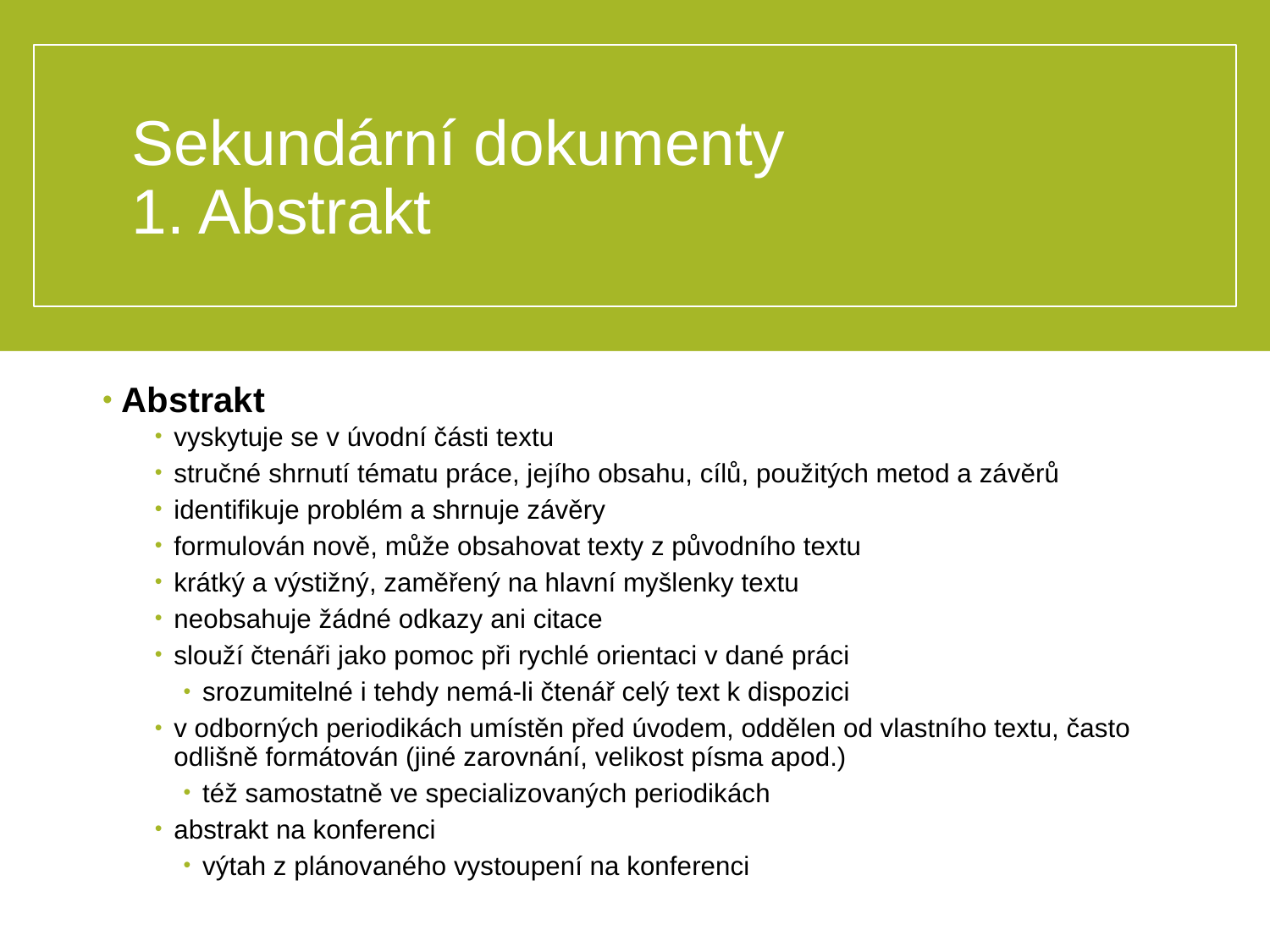

# Sekundární dokumenty 1. Abstrakt

Abstrakt
vyskytuje se v úvodní části textu
stručné shrnutí tématu práce, jejího obsahu, cílů, použitých metod a závěrů
identifikuje problém a shrnuje závěry
formulován nově, může obsahovat texty z původního textu
krátký a výstižný, zaměřený na hlavní myšlenky textu
neobsahuje žádné odkazy ani citace
slouží čtenáři jako pomoc při rychlé orientaci v dané práci
srozumitelné i tehdy nemá-li čtenář celý text k dispozici
v odborných periodikách umístěn před úvodem, oddělen od vlastního textu, často odlišně formátován (jiné zarovnání, velikost písma apod.)
též samostatně ve specializovaných periodikách
abstrakt na konferenci
výtah z plánovaného vystoupení na konferenci